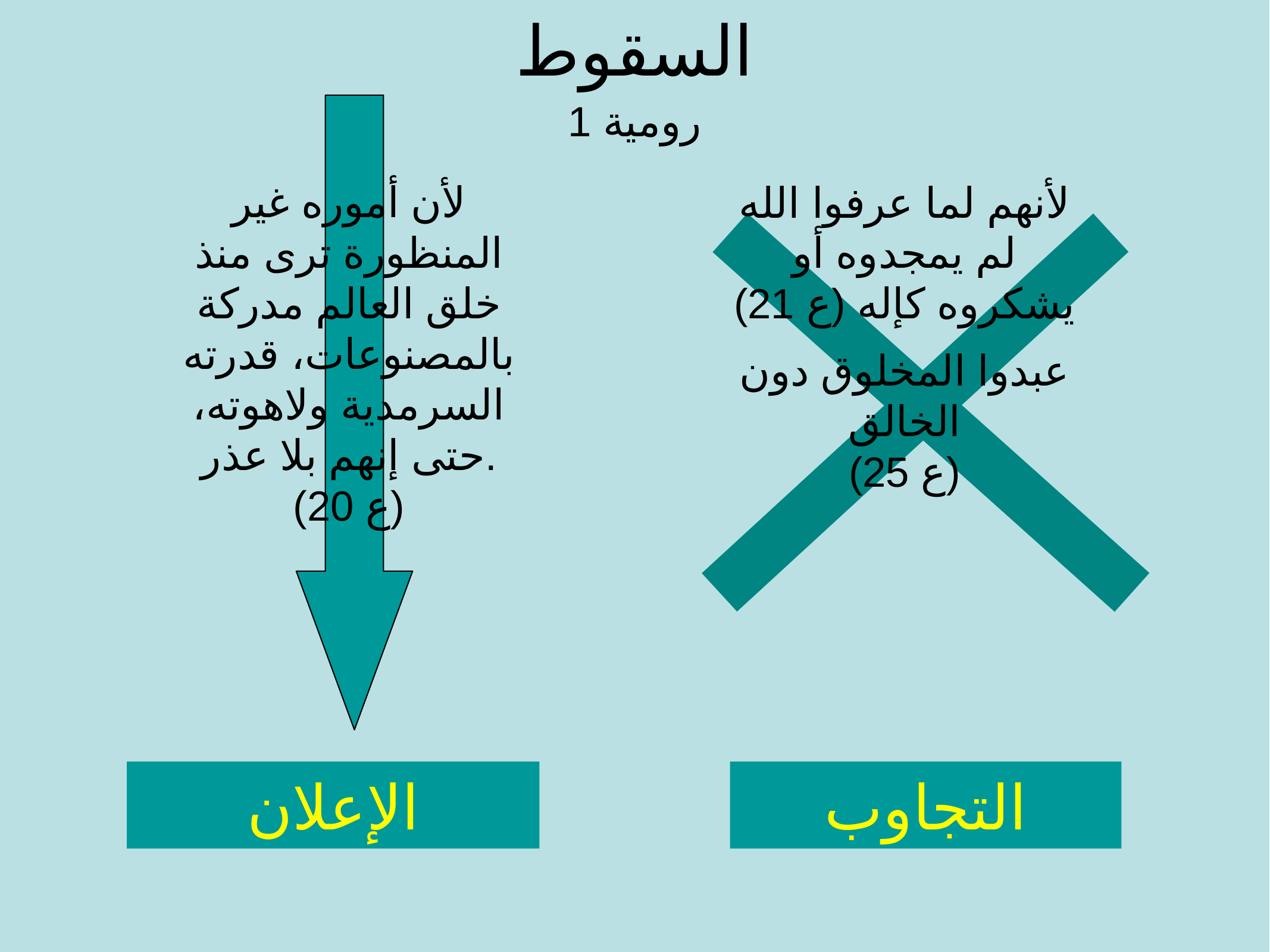

السقوط
رومية 1

لأن أموره غير المنظورة ترى منذ خلق العالم مدركة بالمصنوعات، قدرته السرمدية ولاهوته، حتى إنهم بلا عذر.
(ع 20)
لأنهم لما عرفوا الله لم يمجدوه أو يشكروه كإله (ع 21)

عبدوا المخلوق دون الخالق
(ع 25)

الإعلان
التجاوب